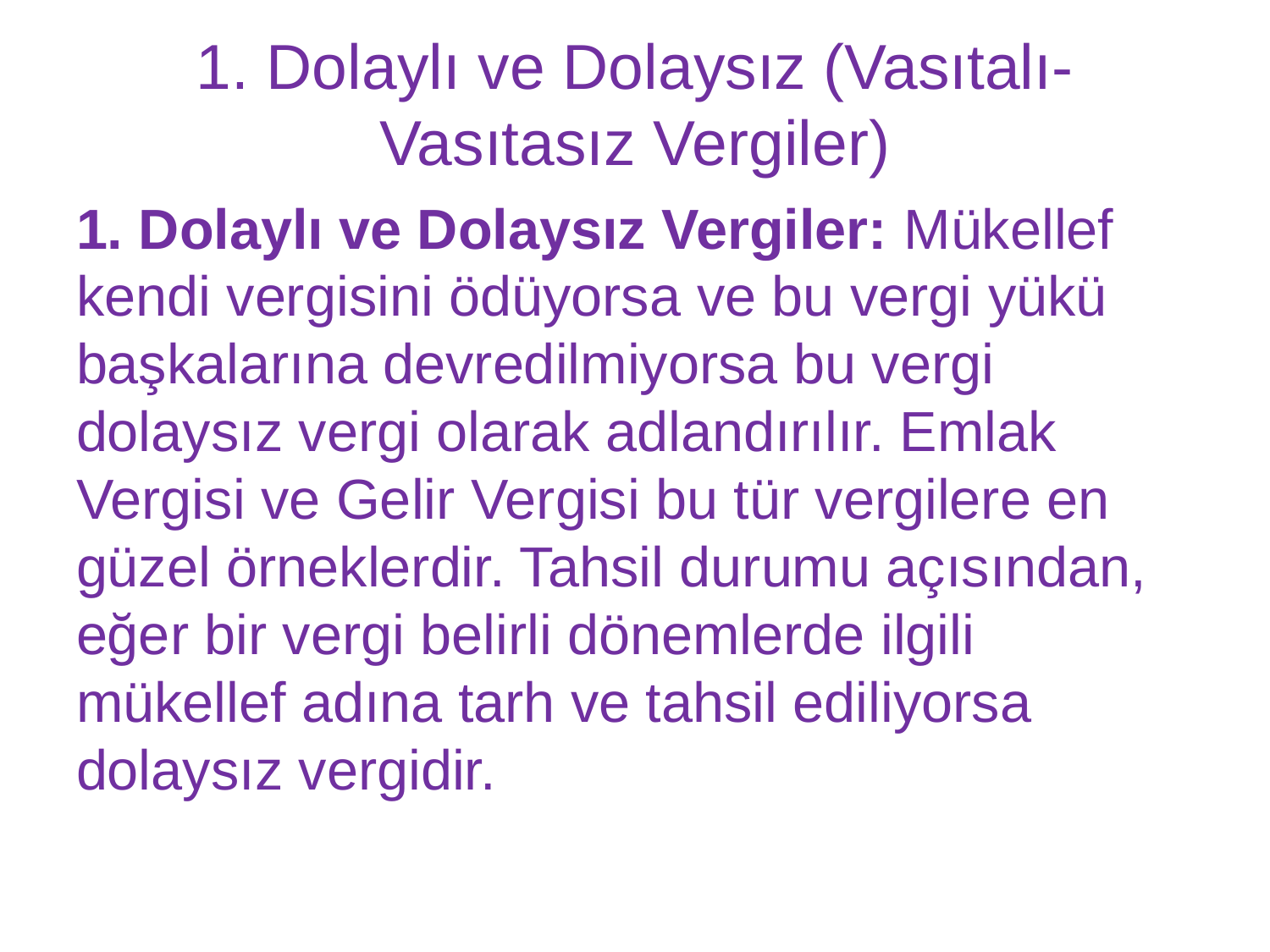

# 1. Dolaylı ve Dolaysız (Vasıtalı-Vasıtasız Vergiler)
1. Dolaylı ve Dolaysız Vergiler: Mükellef kendi vergisini ödüyorsa ve bu vergi yükü başkalarına devredilmiyorsa bu vergi dolaysız vergi olarak adlandırılır. Emlak Vergisi ve Gelir Vergisi bu tür vergilere en güzel örneklerdir. Tahsil durumu açısından, eğer bir vergi belirli dönemlerde ilgili mükellef adına tarh ve tahsil ediliyorsa dolaysız vergidir.